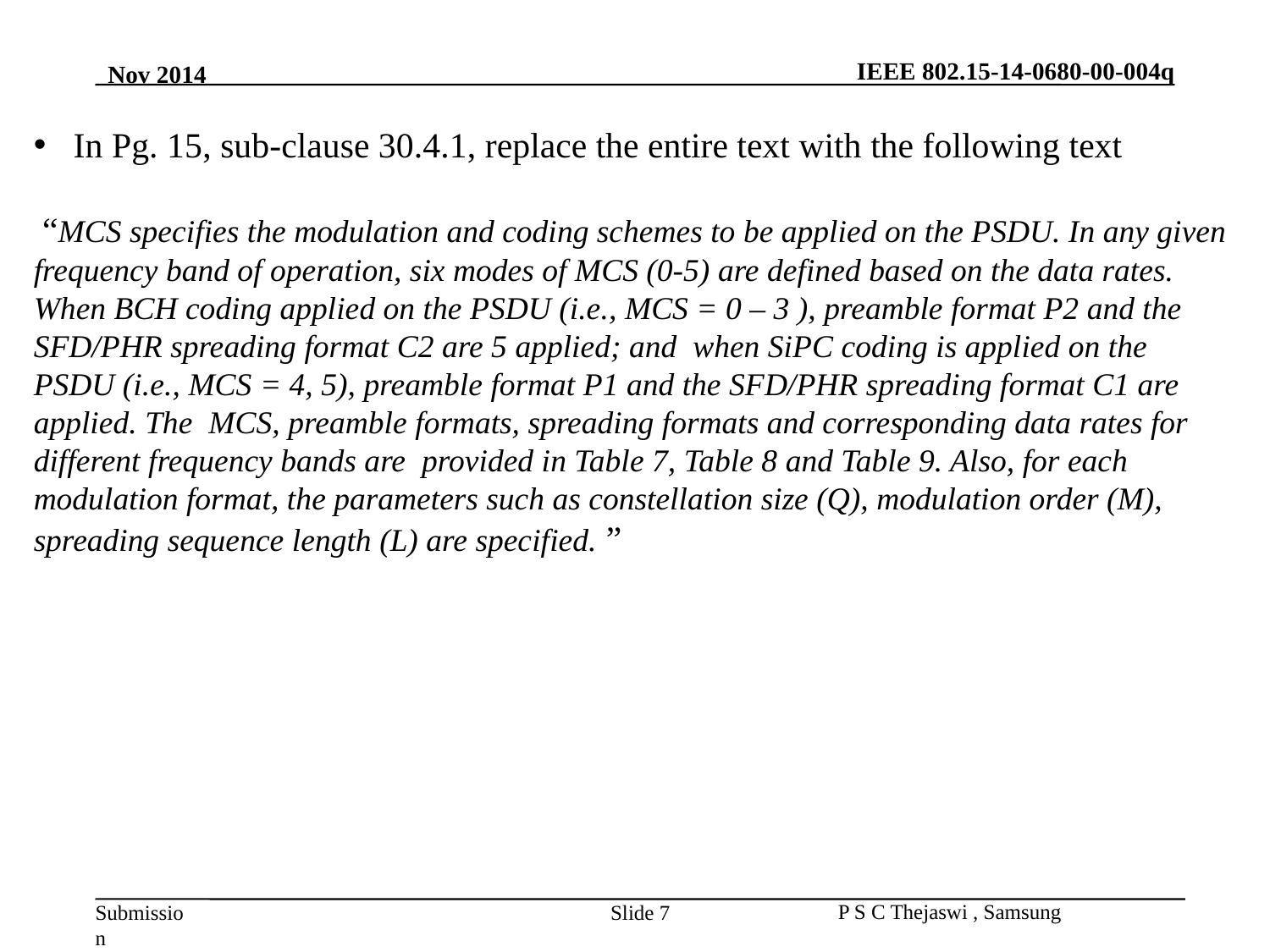

In Pg. 15, sub-clause 30.4.1, replace the entire text with the following text

 “MCS specifies the modulation and coding schemes to be applied on the PSDU. In any given frequency band of operation, six modes of MCS (0-5) are defined based on the data rates. When BCH coding applied on the PSDU (i.e., MCS = 0 – 3 ), preamble format P2 and the SFD/PHR spreading format C2 are 5 applied; and  when SiPC coding is applied on the PSDU (i.e., MCS = 4, 5), preamble format P1 and the SFD/PHR spreading format C1 are applied. The  MCS, preamble formats, spreading formats and corresponding data rates for different frequency bands are  provided in Table 7, Table 8 and Table 9. Also, for each modulation format, the parameters such as constellation size (Q), modulation order (M), spreading sequence length (L) are specified. ”

Slide 7